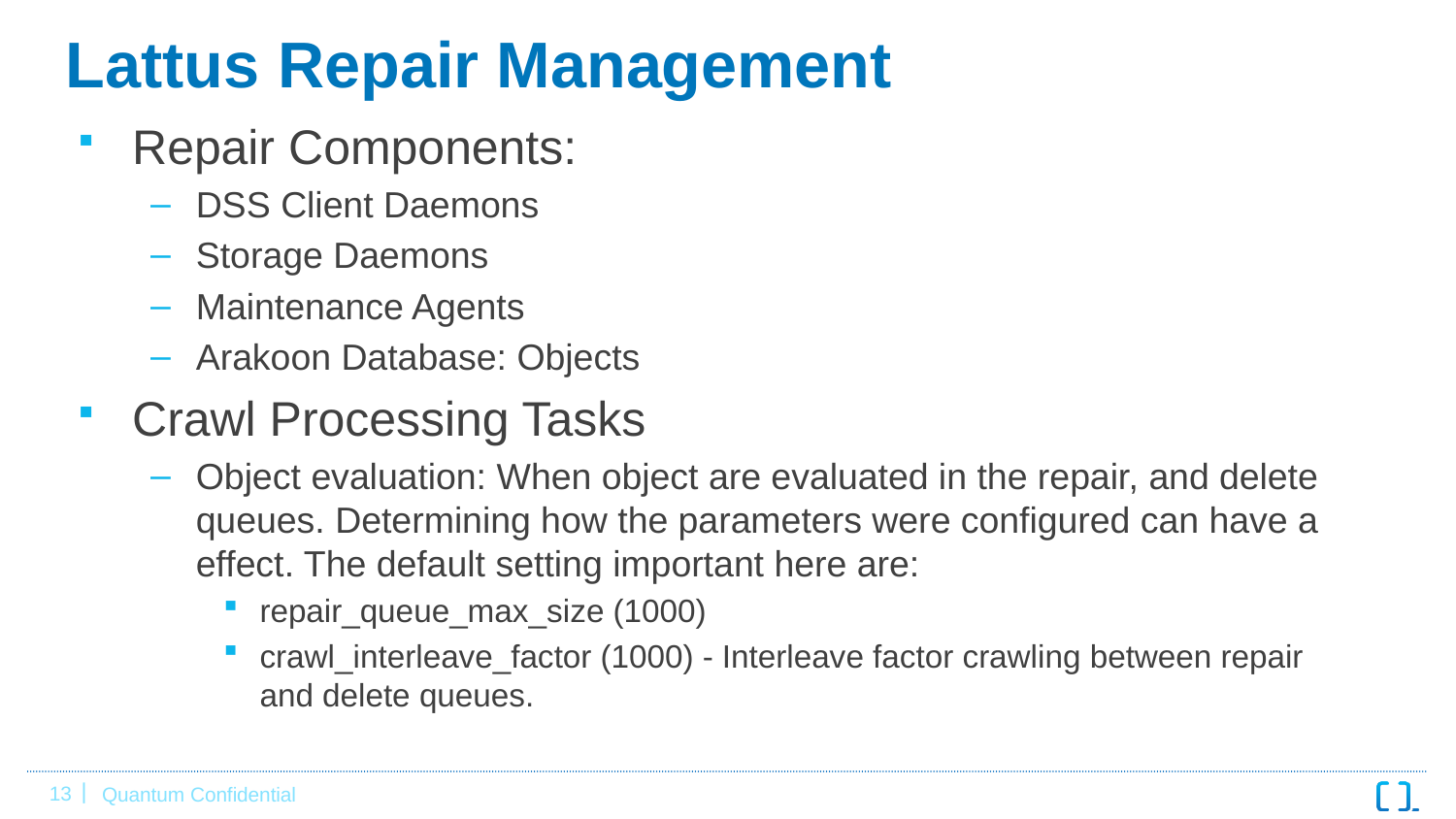

# Lattus Repair Management
Repair Components:
DSS Client Daemons
Storage Daemons
Maintenance Agents
Arakoon Database: Objects
Crawl Processing Tasks
Object evaluation: When object are evaluated in the repair, and delete queues. Determining how the parameters were configured can have a effect. The default setting important here are:
repair_queue_max_size (1000)
crawl_interleave_factor (1000) - Interleave factor crawling between repair and delete queues.